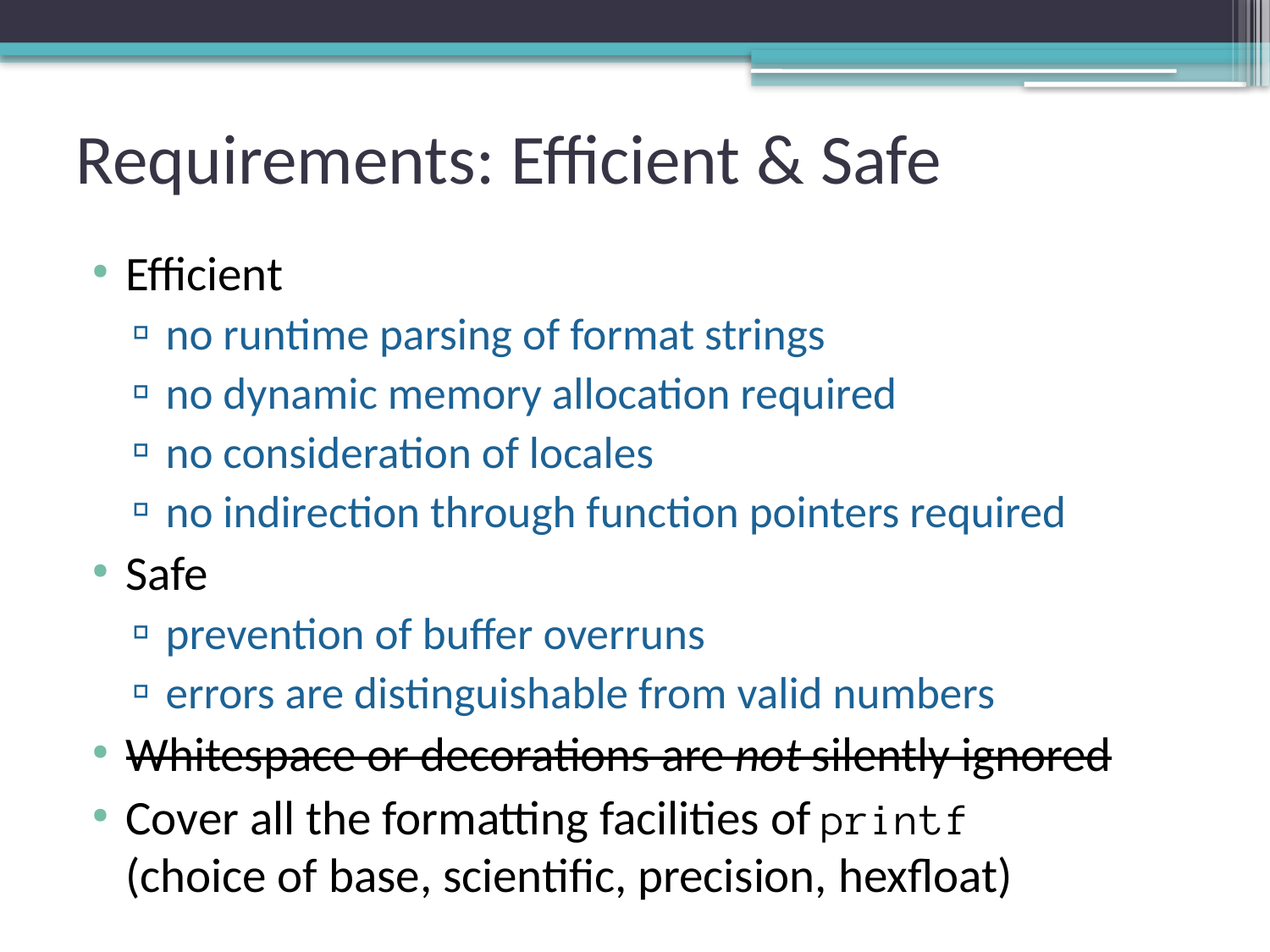

# Requirements: Efficient & Safe
Efficient
no runtime parsing of format strings
no dynamic memory allocation required
no consideration of locales
no indirection through function pointers required
Safe
prevention of buffer overruns
errors are distinguishable from valid numbers
Whitespace or decorations are not silently ignored
Cover all the formatting facilities of printf
(choice of base, scientific, precision, hexfloat)